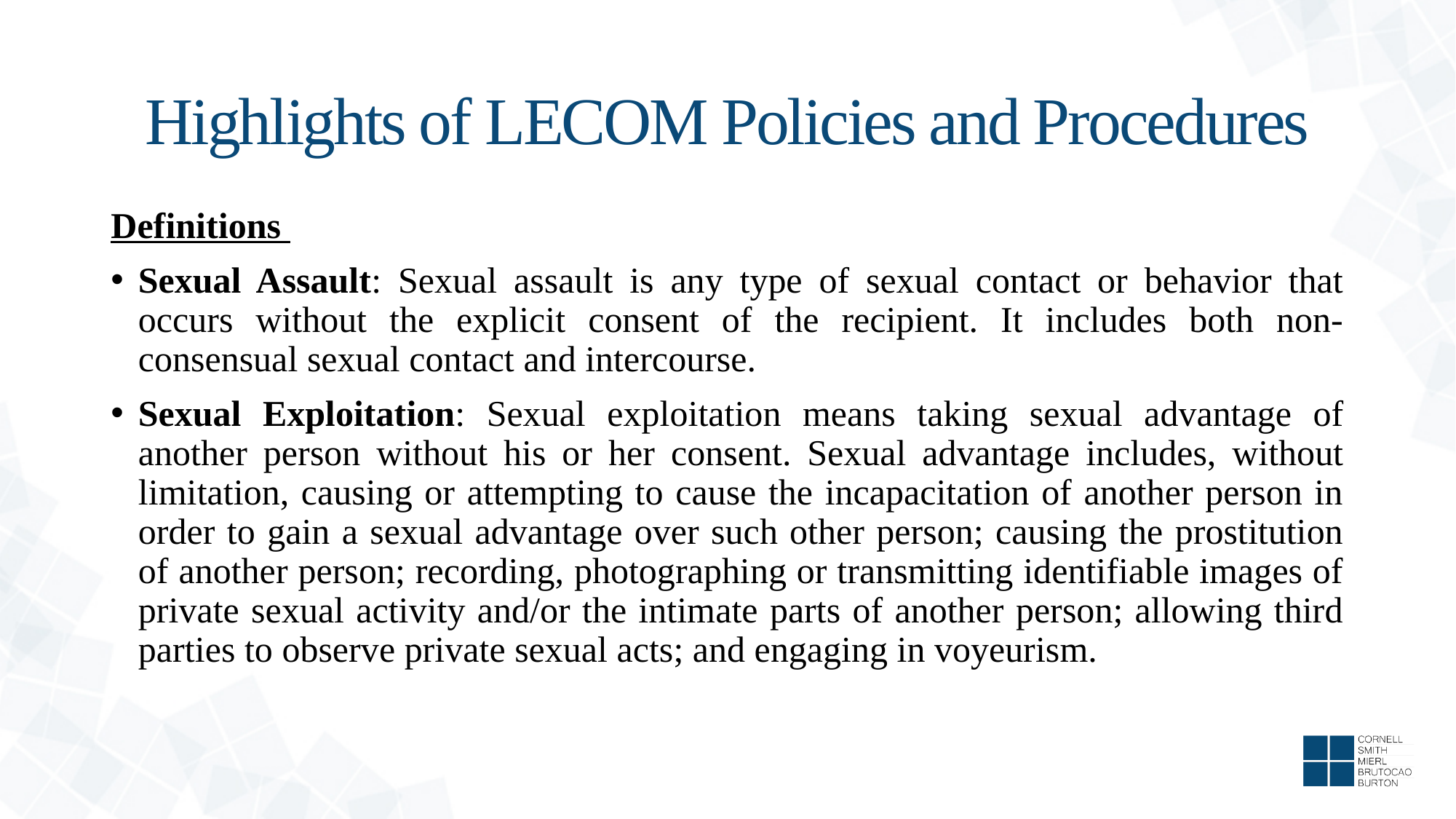

# Highlights of LECOM Policies and Procedures
Definitions
Sexual Assault: Sexual assault is any type of sexual contact or behavior that occurs without the explicit consent of the recipient. It includes both non-consensual sexual contact and intercourse.
Sexual Exploitation: Sexual exploitation means taking sexual advantage of another person without his or her consent. Sexual advantage includes, without limitation, causing or attempting to cause the incapacitation of another person in order to gain a sexual advantage over such other person; causing the prostitution of another person; recording, photographing or transmitting identifiable images of private sexual activity and/or the intimate parts of another person; allowing third parties to observe private sexual acts; and engaging in voyeurism.